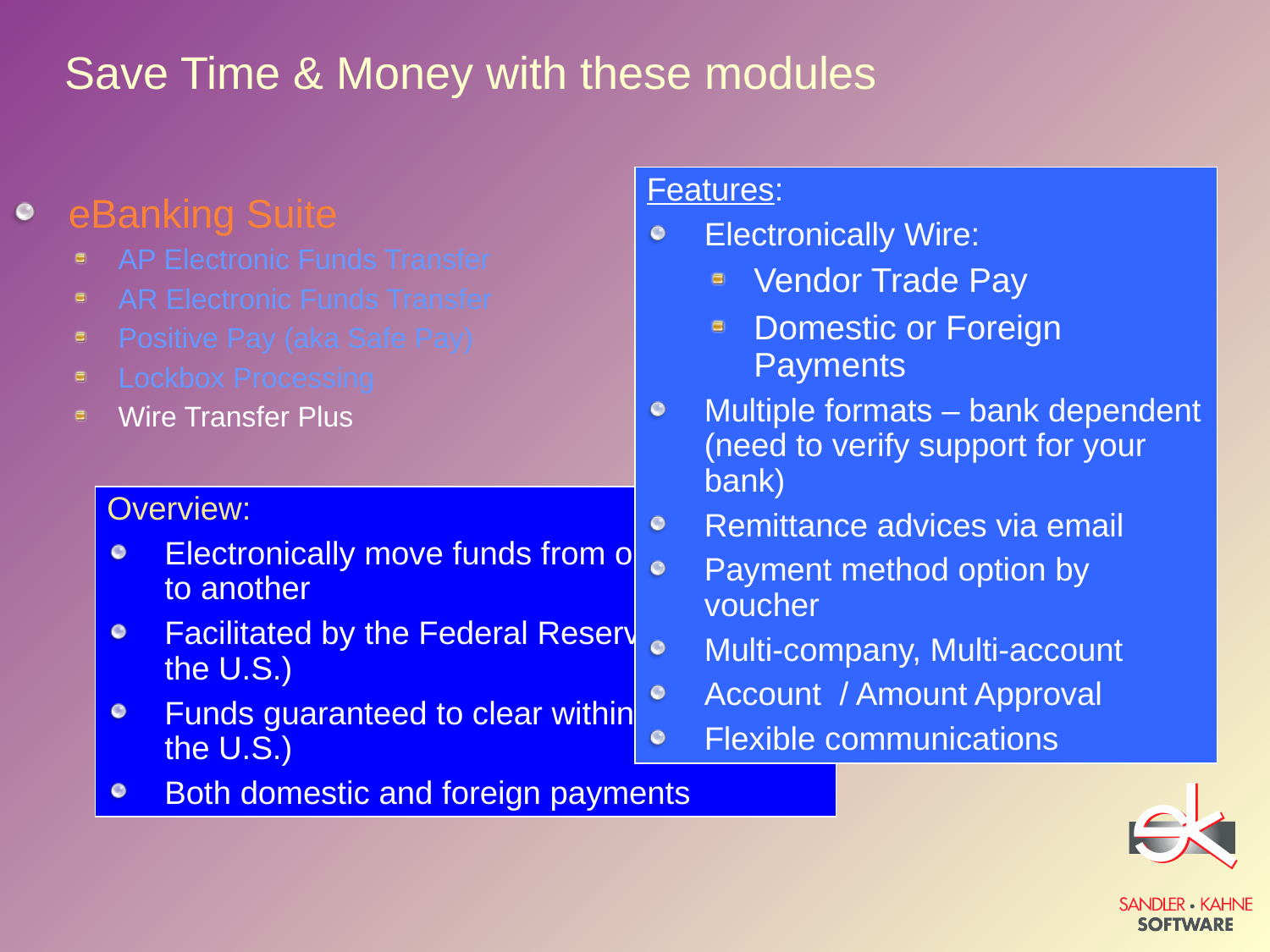

Save Time & Money with these modules
Features:
Electronically Wire:
Vendor Trade Pay
Domestic or Foreign Payments
Multiple formats – bank dependent (need to verify support for your bank)
Remittance advices via email
Payment method option by voucher
Multi-company, Multi-account
Account  / Amount Approval
Flexible communications
eBanking Suite
AP Electronic Funds Transfer
AR Electronic Funds Transfer
Positive Pay (aka Safe Pay)
Lockbox Processing
Wire Transfer Plus
Overview:
Electronically move funds from one account to another
Facilitated by the Federal Reserve System (in the U.S.)
Funds guaranteed to clear within 6 hours (in the U.S.)
Both domestic and foreign payments